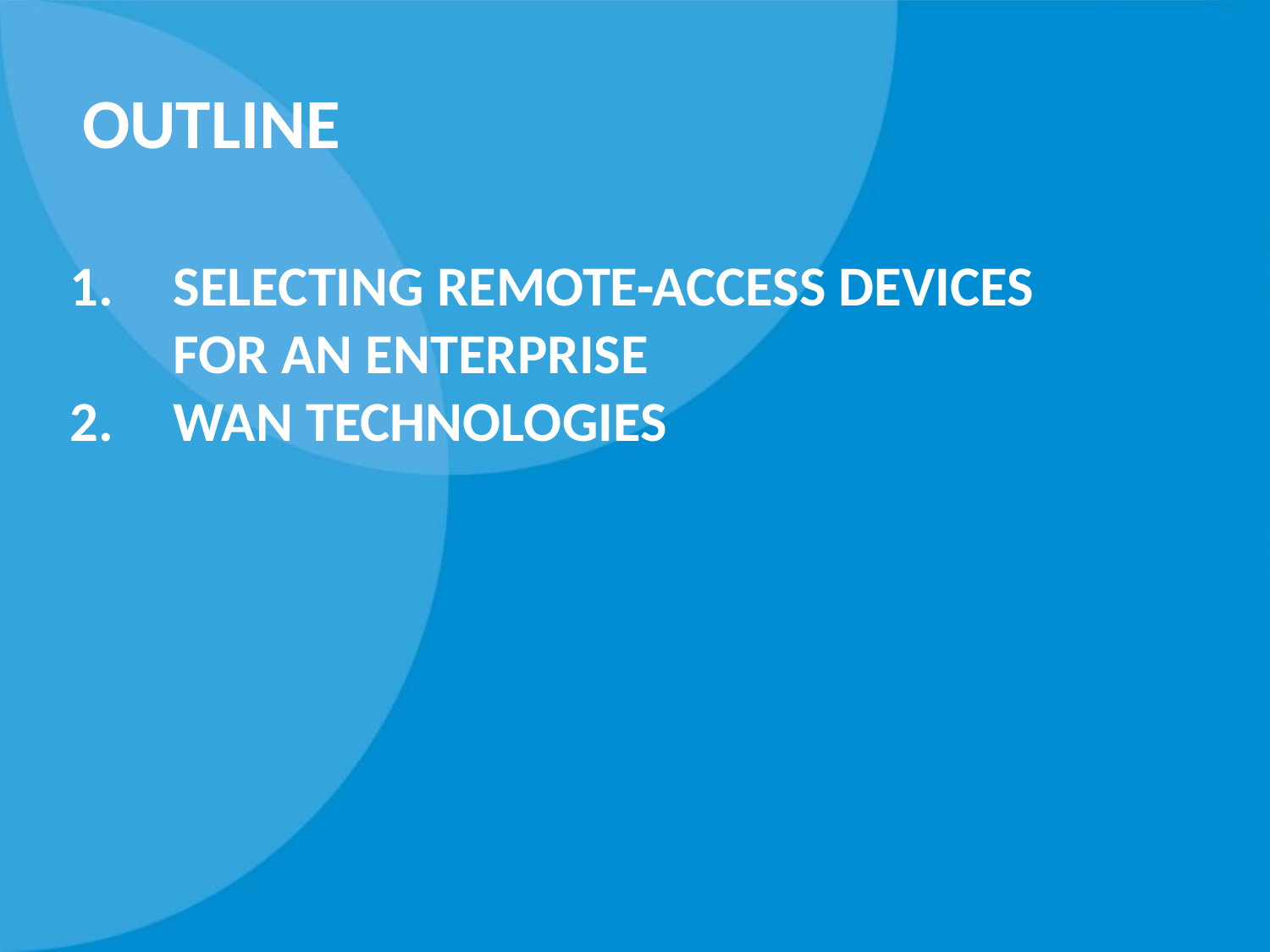

# Outline
Selecting Remote-Access Devices for an Enterprise
WAN Technologies